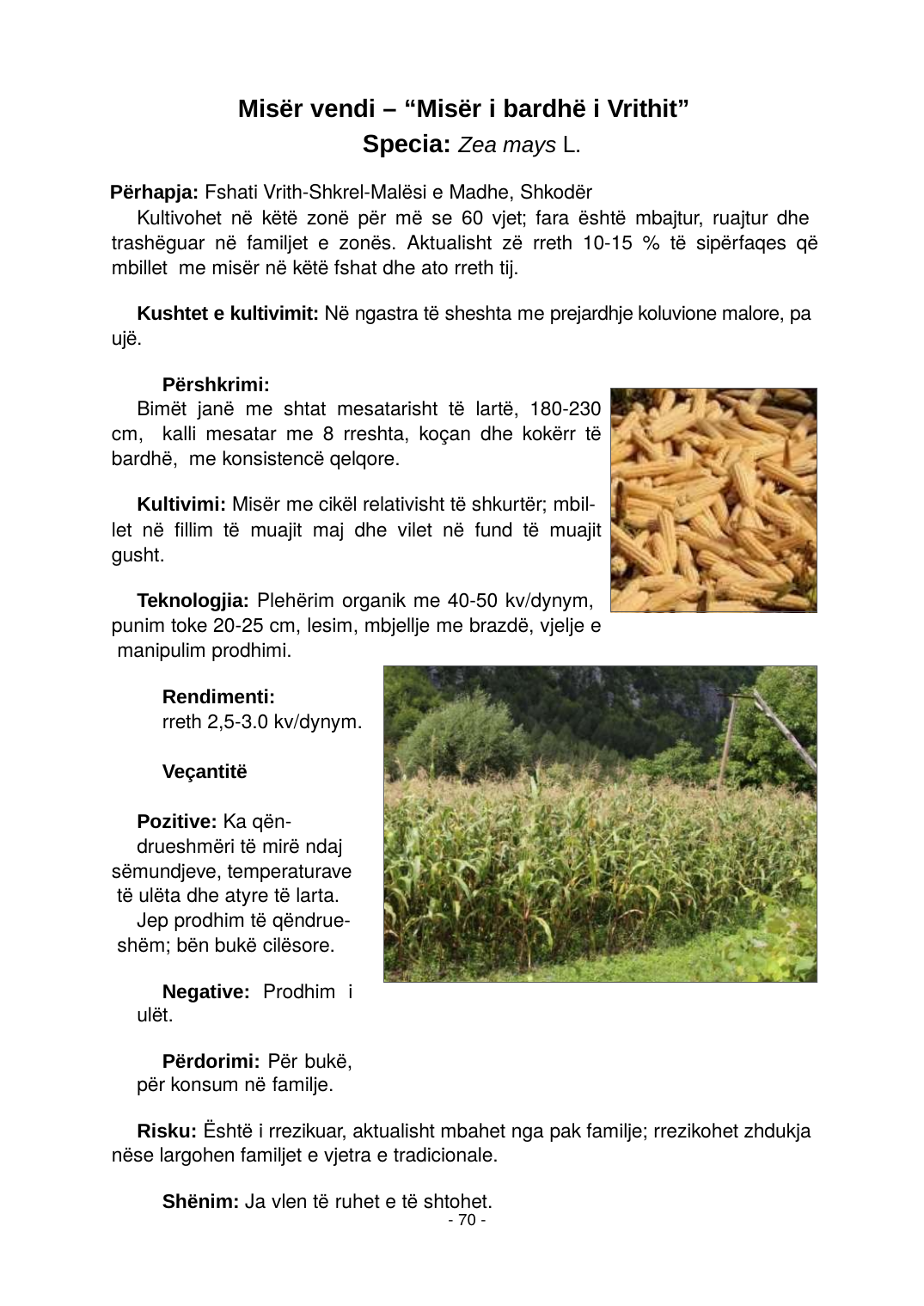

Misër vendi – “Misër i bardhë i Vrithit”  Specia: Zea mays L.

Përhapja: Fshati Vrith-Shkrel-Malësi e Madhe, Shkodër
Kultivohet në këtë zonë për më se 60 vjet; fara është mbajtur, ruajtur dhe  trashëguar në familjet e zonës. Aktualisht zë rreth 10-15 % të sipërfaqes që mbillet  me misër në këtë fshat dhe ato rreth tij.

Kushtet e kultivimit: Në ngastra të sheshta me prejardhje koluvione malore, pa  ujë.

Përshkrimi:
Bimët janë me shtat mesatarisht të lartë, 180-230 cm,  kalli mesatar me 8 rreshta, koçan dhe kokërr të bardhë,  me konsistencë qelqore.

Kultivimi: Misër me cikël relativisht të shkurtër; mbil-  let në ﬁllim të muajit maj dhe vilet në fund të muajit gusht.

Teknologjia: Plehërim organik me 40-50 kv/dynym,  punim toke 20-25 cm, lesim, mbjellje me brazdë, vjelje e  manipulim prodhimi.

Rendimenti:
rreth 2,5-3.0 kv/dynym.
Veçantitë  Pozitive: Ka qën-
drueshmëri të mirë ndaj  sëmundjeve, temperaturave  të ulëta dhe atyre të larta.
Jep prodhim të qëndrue-  shëm; bën bukë cilësore.

Negative: Prodhim i ulët.

Përdorimi: Për bukë, për konsum në familje.

Risku: Është i rrezikuar, aktualisht mbahet nga pak familje; rrezikohet zhdukja  nëse largohen familjet e vjetra e tradicionale.

Shënim: Ja vlen të ruhet e të shtohet.

- 70 -